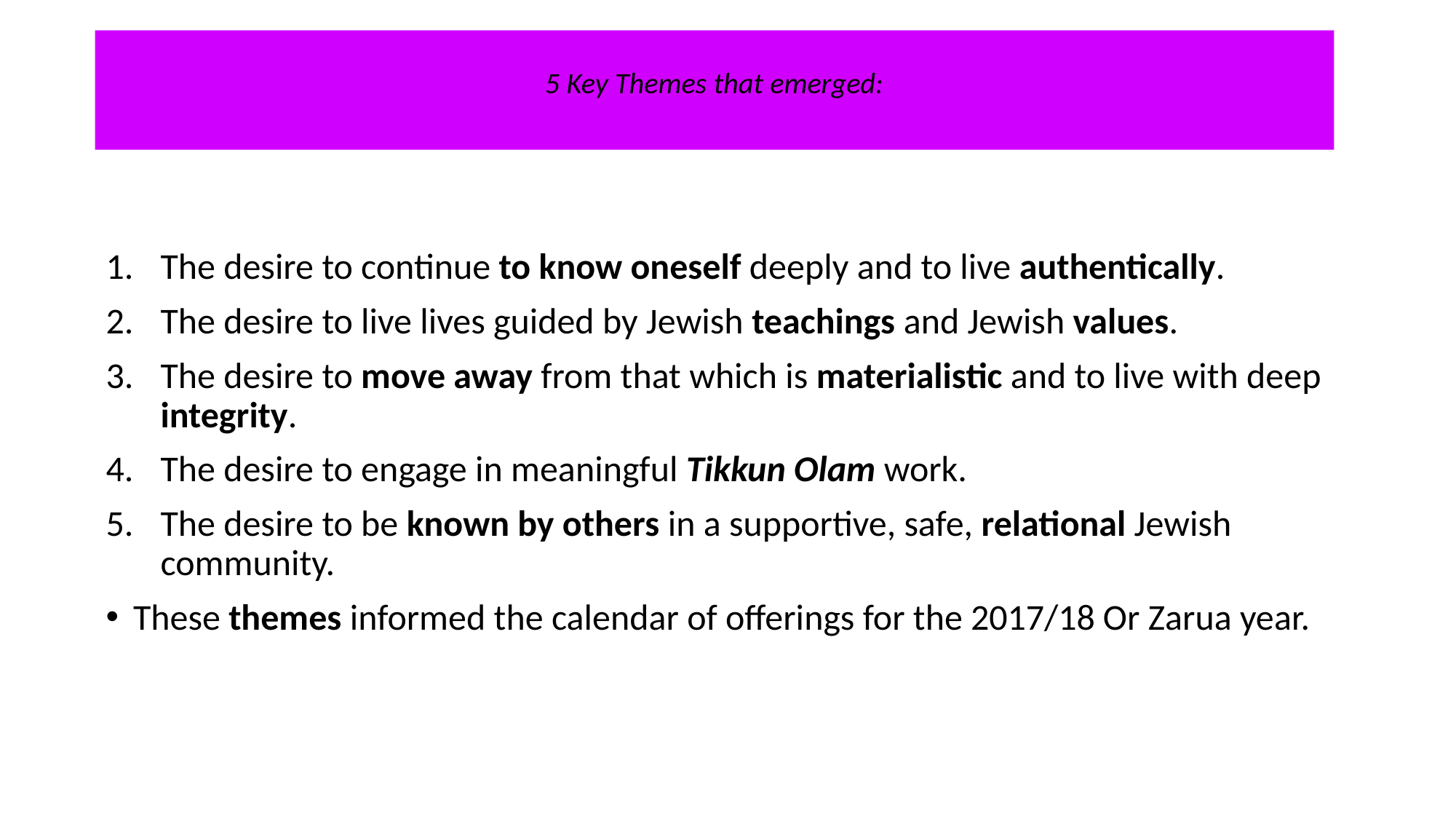

# 5 Key Themes that emerged:
The desire to continue to know oneself deeply and to live authentically.
The desire to live lives guided by Jewish teachings and Jewish values.
The desire to move away from that which is materialistic and to live with deep integrity.
The desire to engage in meaningful Tikkun Olam work.
The desire to be known by others in a supportive, safe, relational Jewish community.
These themes informed the calendar of offerings for the 2017/18 Or Zarua year.